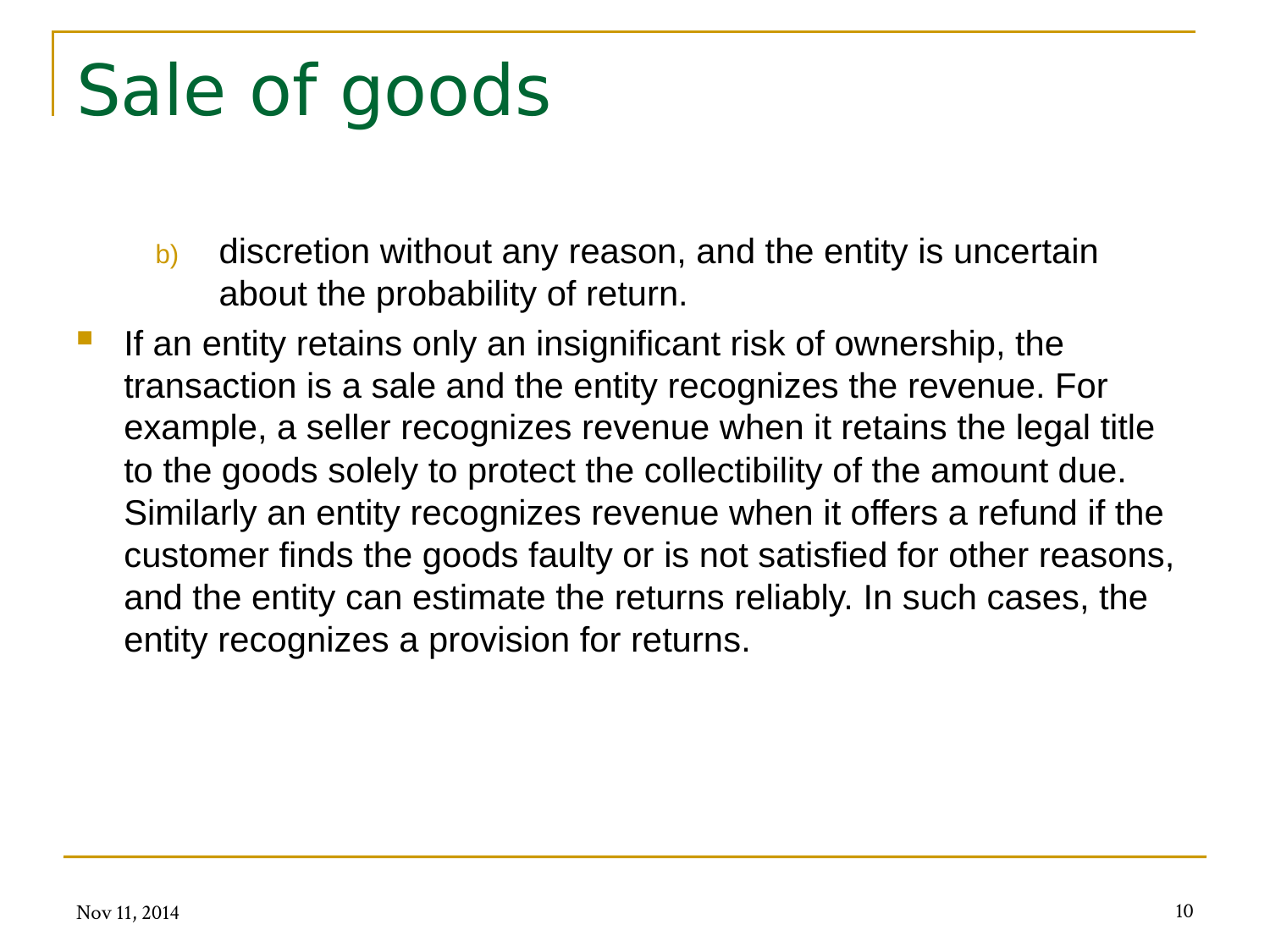

# Sale of goods
discretion without any reason, and the entity is uncertain about the probability of return.
If an entity retains only an insignificant risk of ownership, the transaction is a sale and the entity recognizes the revenue. For example, a seller recognizes revenue when it retains the legal title to the goods solely to protect the collectibility of the amount due. Similarly an entity recognizes revenue when it offers a refund if the customer finds the goods faulty or is not satisfied for other reasons, and the entity can estimate the returns reliably. In such cases, the entity recognizes a provision for returns.

Nov 11, 2014
10